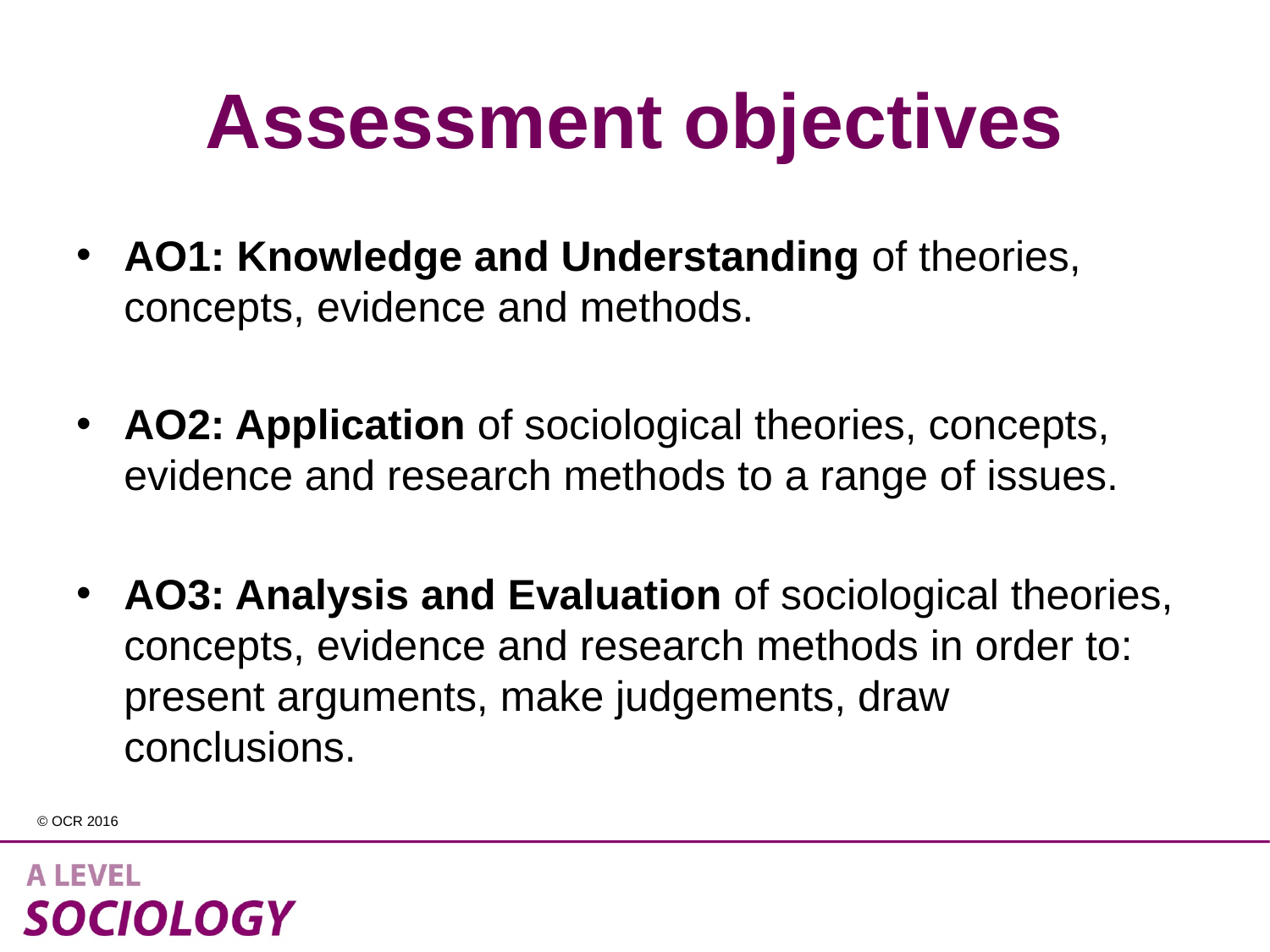

# Assessment objectives
AO1: Knowledge and Understanding of theories, concepts, evidence and methods.

AO2: Application of sociological theories, concepts, evidence and research methods to a range of issues.

AO3: Analysis and Evaluation of sociological theories, concepts, evidence and research methods in order to: present arguments, make judgements, draw conclusions.